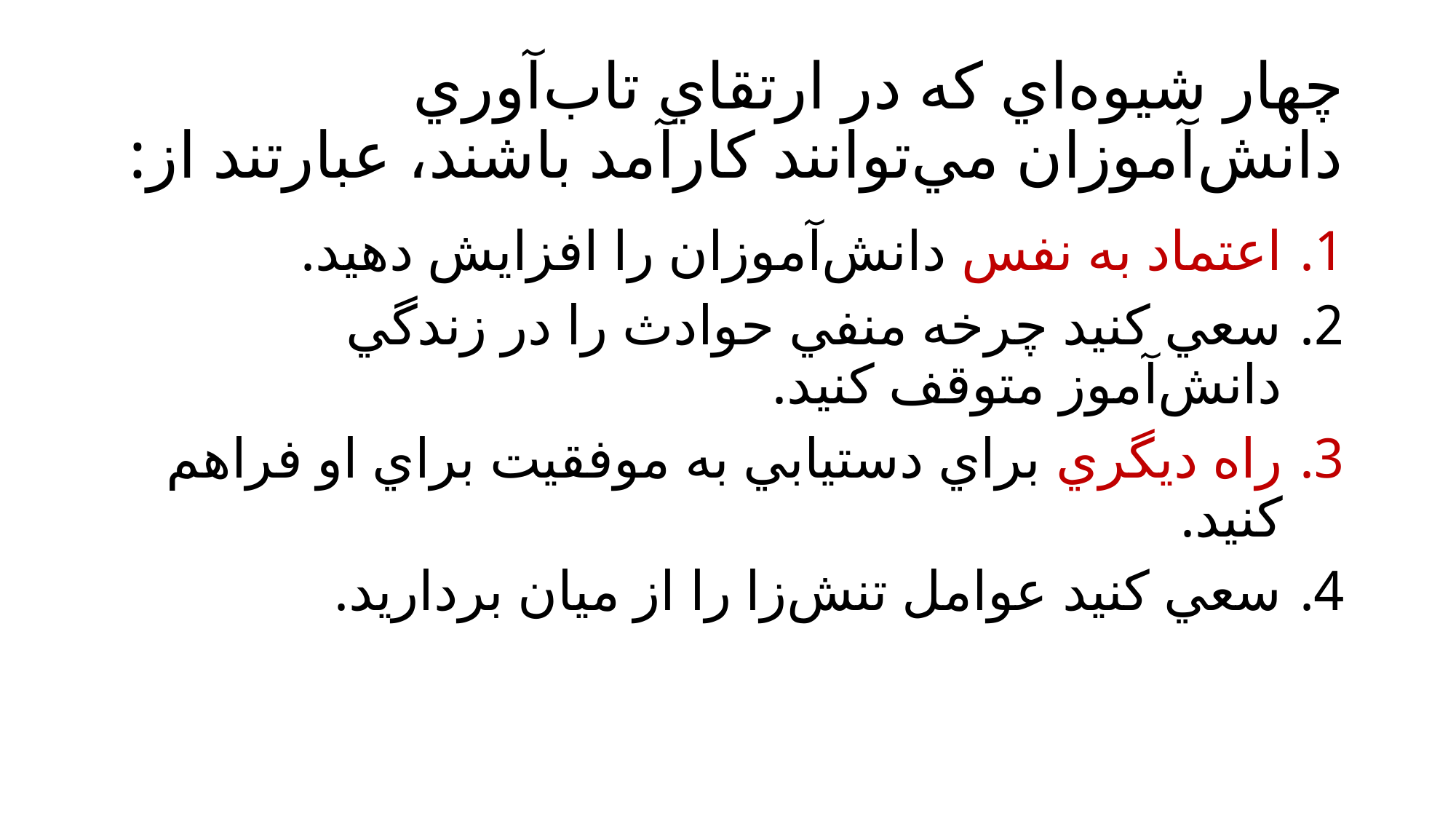

# چهار شيوه‌اي كه در ارتقاي تاب‌آوري دانش‌آموزان مي‌توانند كارآمد باشند، عبارتند از:
اعتماد به نفس دانش‌آموزان را افزايش دهيد.
سعي كنيد چرخه منفي حوادث را در زندگي دانش‌آموز متوقف كنيد.
راه ديگري براي دستيابي به موفقيت براي او فراهم كنيد.
سعي كنيد عوامل تنش‌زا را از ميان برداريد.